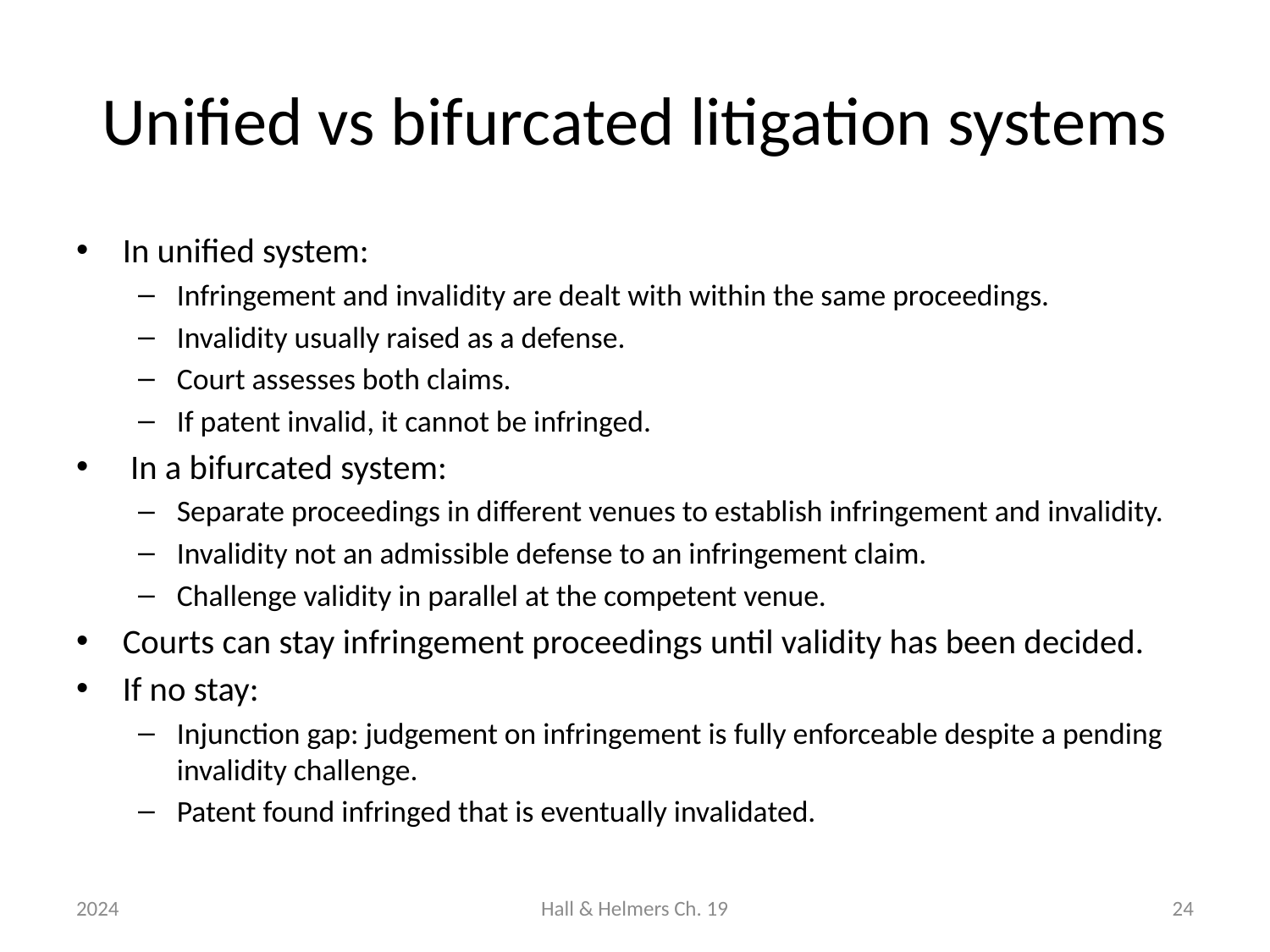

# Unified vs bifurcated litigation systems
In unified system:
Infringement and invalidity are dealt with within the same proceedings.
Invalidity usually raised as a defense.
Court assesses both claims.
If patent invalid, it cannot be infringed.
 In a bifurcated system:
Separate proceedings in different venues to establish infringement and invalidity.
Invalidity not an admissible defense to an infringement claim.
Challenge validity in parallel at the competent venue.
Courts can stay infringement proceedings until validity has been decided.
If no stay:
Injunction gap: judgement on infringement is fully enforceable despite a pending invalidity challenge.
Patent found infringed that is eventually invalidated.
2024
Hall & Helmers Ch. 19
24